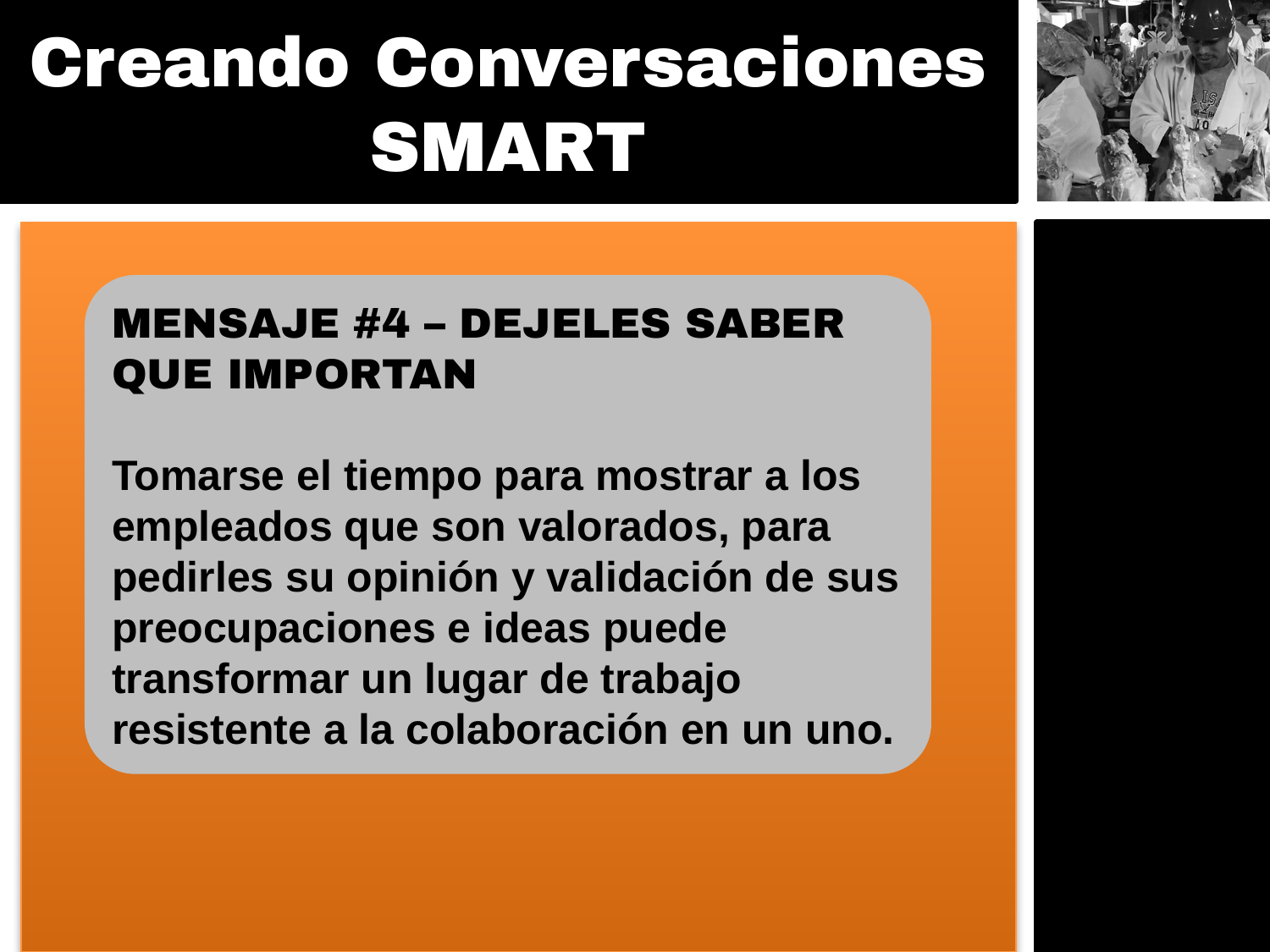

Creando Conversaciones SMART
MENSAJE #4 – DEJELES SABER QUE IMPORTAN

Tomarse el tiempo para mostrar a los empleados que son valorados, para pedirles su opinión y validación de sus preocupaciones e ideas puede transformar un lugar de trabajo resistente a la colaboración en un uno.